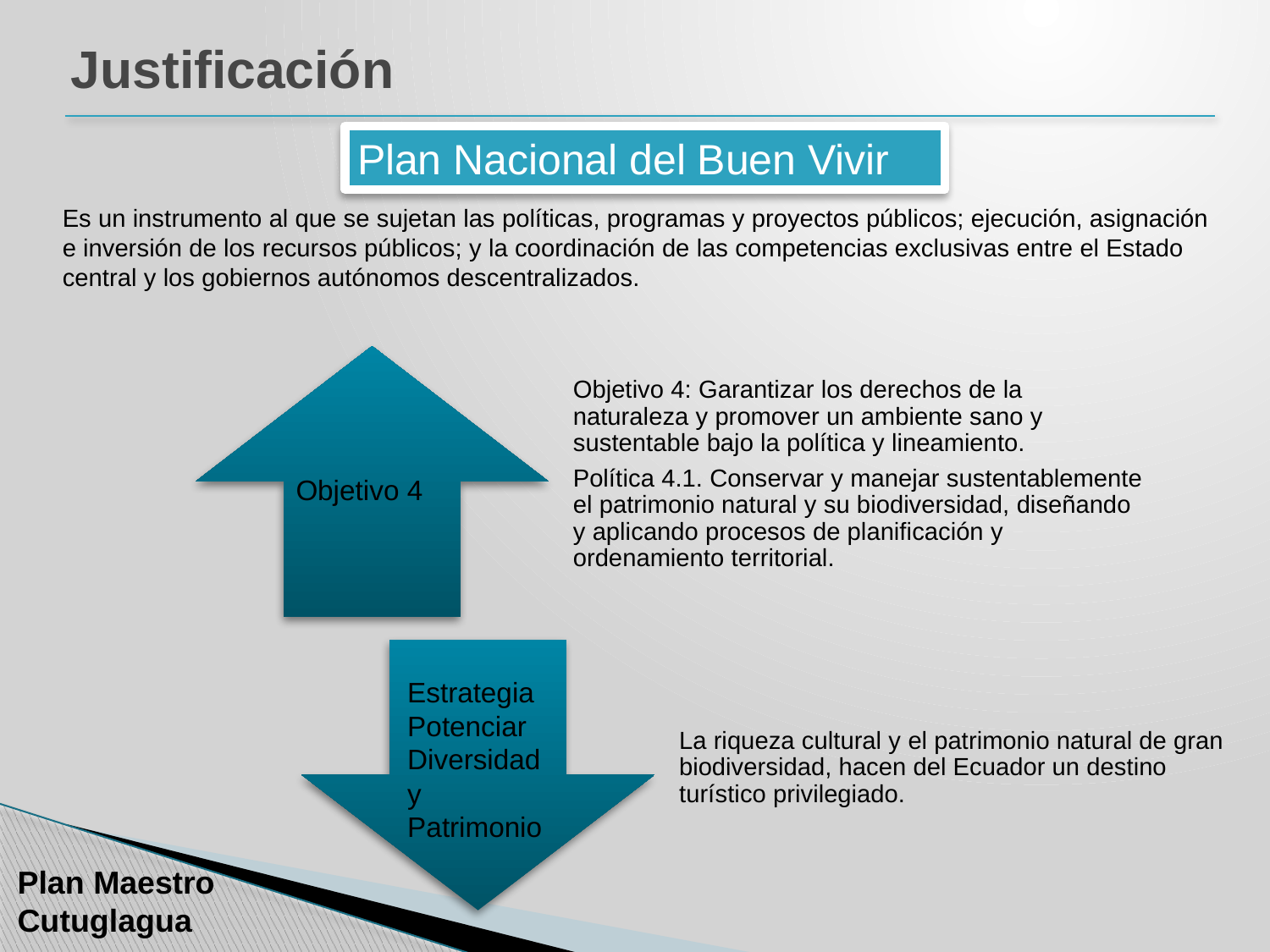

Justificación
Plan Nacional del Buen Vivir
Es un instrumento al que se sujetan las políticas, programas y proyectos públicos; ejecución, asignación e inversión de los recursos públicos; y la coordinación de las competencias exclusivas entre el Estado central y los gobiernos autónomos descentralizados.
Objetivo 4: Garantizar los derechos de la naturaleza y promover un ambiente sano y sustentable bajo la política y lineamiento.
Política 4.1. Conservar y manejar sustentablemente el patrimonio natural y su biodiversidad, diseñando y aplicando procesos de planificación y ordenamiento territorial.
La riqueza cultural y el patrimonio natural de gran biodiversidad, hacen del Ecuador un destino turístico privilegiado.
Objetivo 4
Estrategia
Potenciar
Diversidad
y Patrimonio